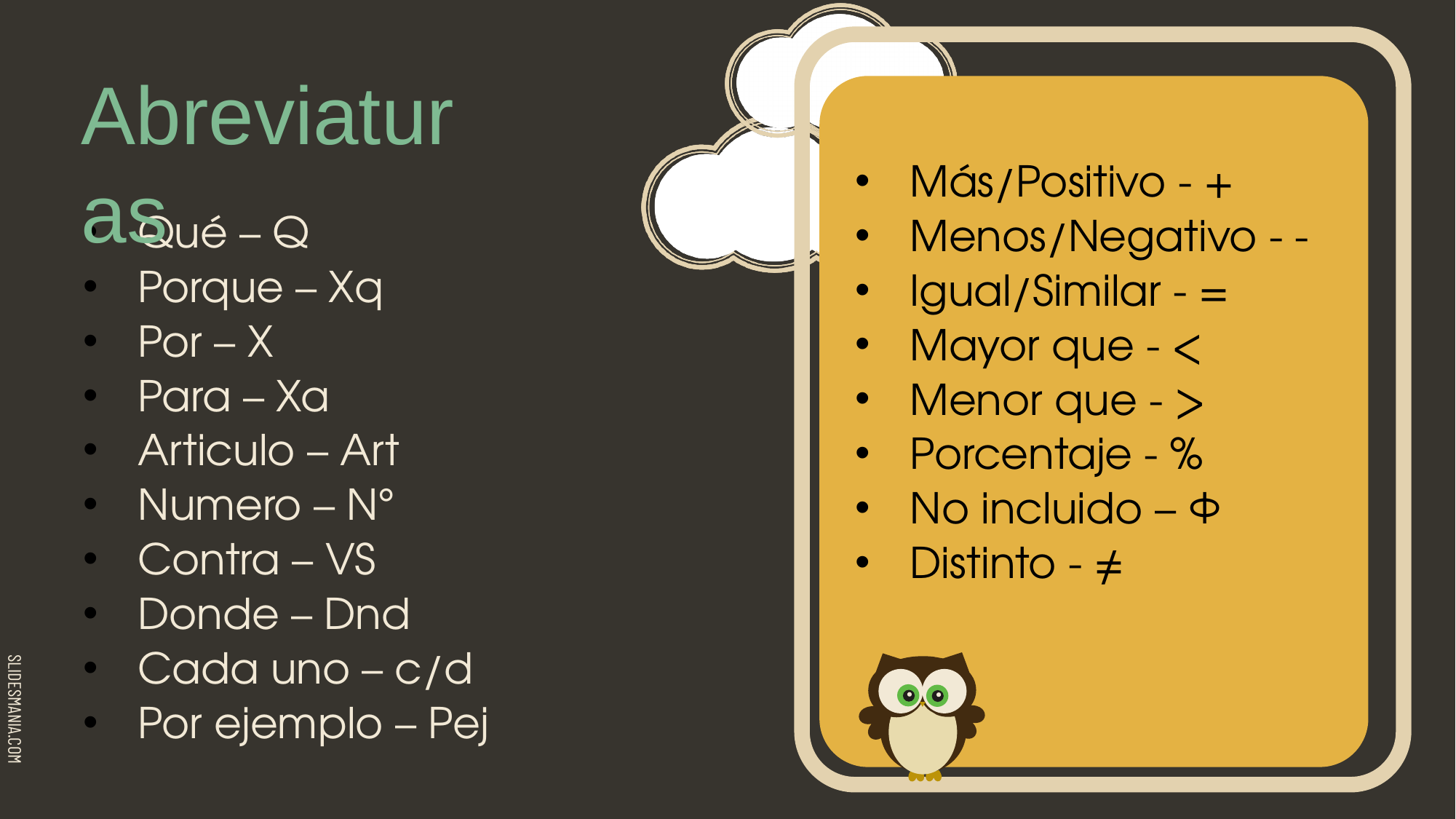

Abreviaturas
Más/Positivo - +
Menos/Negativo - -
Igual/Similar - =
Mayor que - <
Menor que - >
Porcentaje - %
No incluido – Φ
Distinto - ≠
Qué – Q
Porque – Xq
Por – X
Para – Xa
Articulo – Art
Numero – N°
Contra – VS
Donde – Dnd
Cada uno – c/d
Por ejemplo – Pej